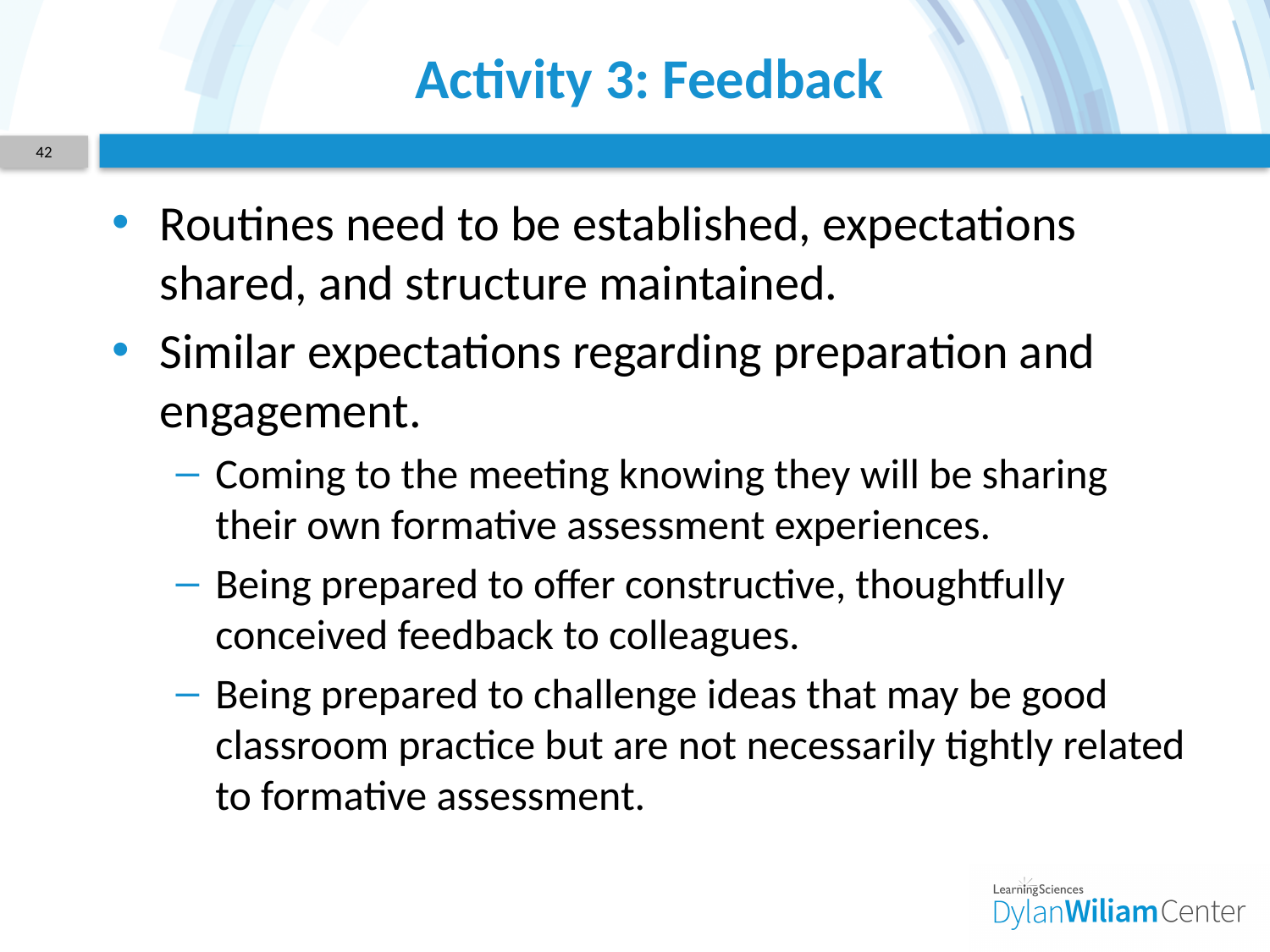

# Activity 3: Feedback
42
Routines need to be established, expectations shared, and structure maintained.
Similar expectations regarding preparation and engagement.
Coming to the meeting knowing they will be sharing their own formative assessment experiences.
Being prepared to offer constructive, thoughtfully conceived feedback to colleagues.
Being prepared to challenge ideas that may be good classroom practice but are not necessarily tightly related to formative assessment.